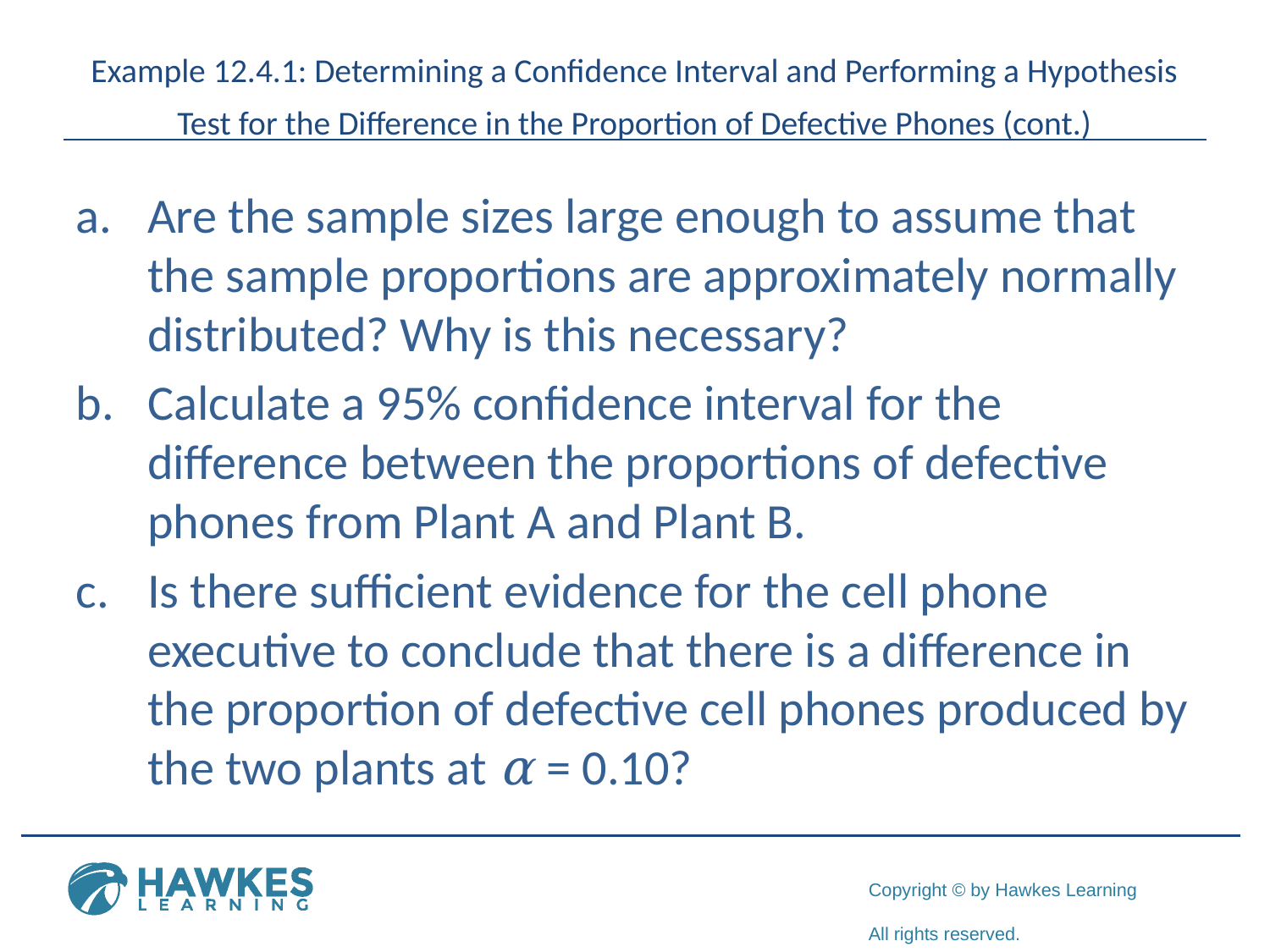

# Example 12.4.1: Determining a Confidence Interval and Performing a Hypothesis Test for the Difference in the Proportion of Defective Phones (cont.)
Are the sample sizes large enough to assume that the sample proportions are approximately normally distributed? Why is this necessary?
Calculate a 95% confidence interval for the difference between the proportions of defective phones from Plant A and Plant B.
Is there sufficient evidence for the cell phone executive to conclude that there is a difference in the proportion of defective cell phones produced by the two plants at α = 0.10?